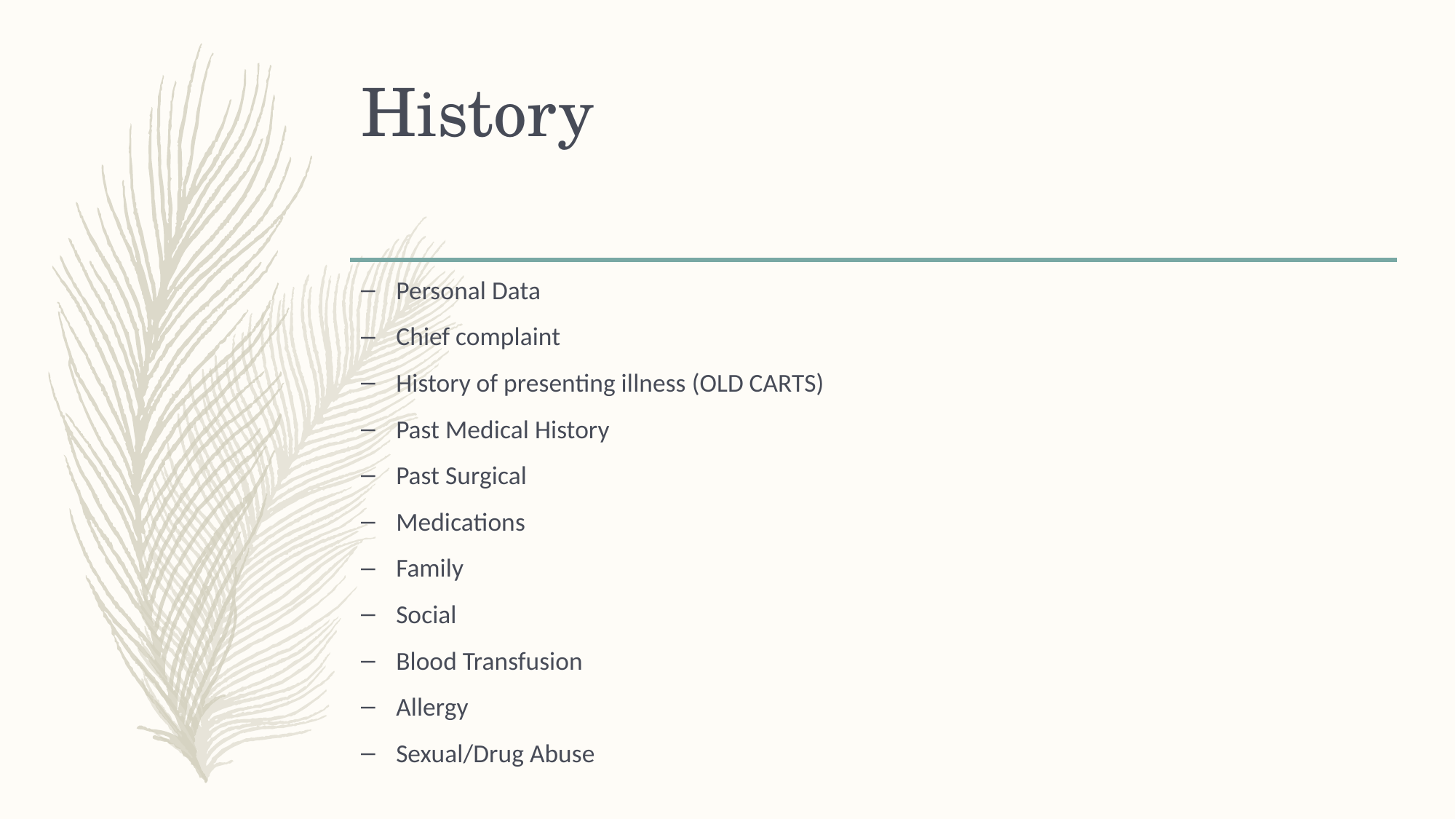

# History
Personal Data
Chief complaint
History of presenting illness (OLD CARTS)
Past Medical History
Past Surgical
Medications
Family
Social
Blood Transfusion
Allergy
Sexual/Drug Abuse